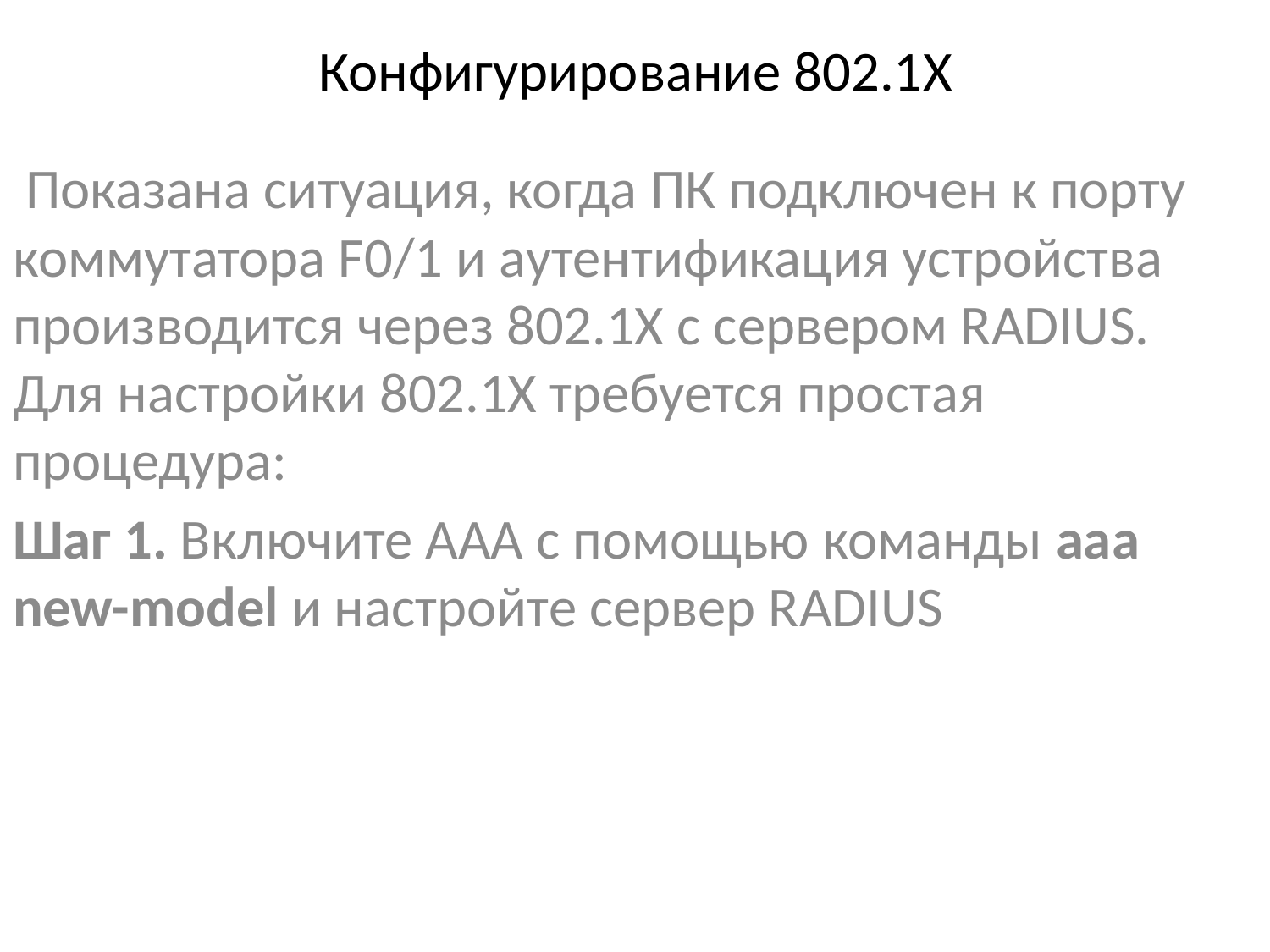

# Конфигурирование 802.1X
 Показана ситуация, когда ПК подключен к порту коммутатора F0/1 и аутентификация устройства производится через 802.1X с сервером RADIUS. Для настройки 802.1X требуется простая процедура:
Шаг 1. Включите AAA с помощью команды aaa new-model и настройте сервер RADIUS